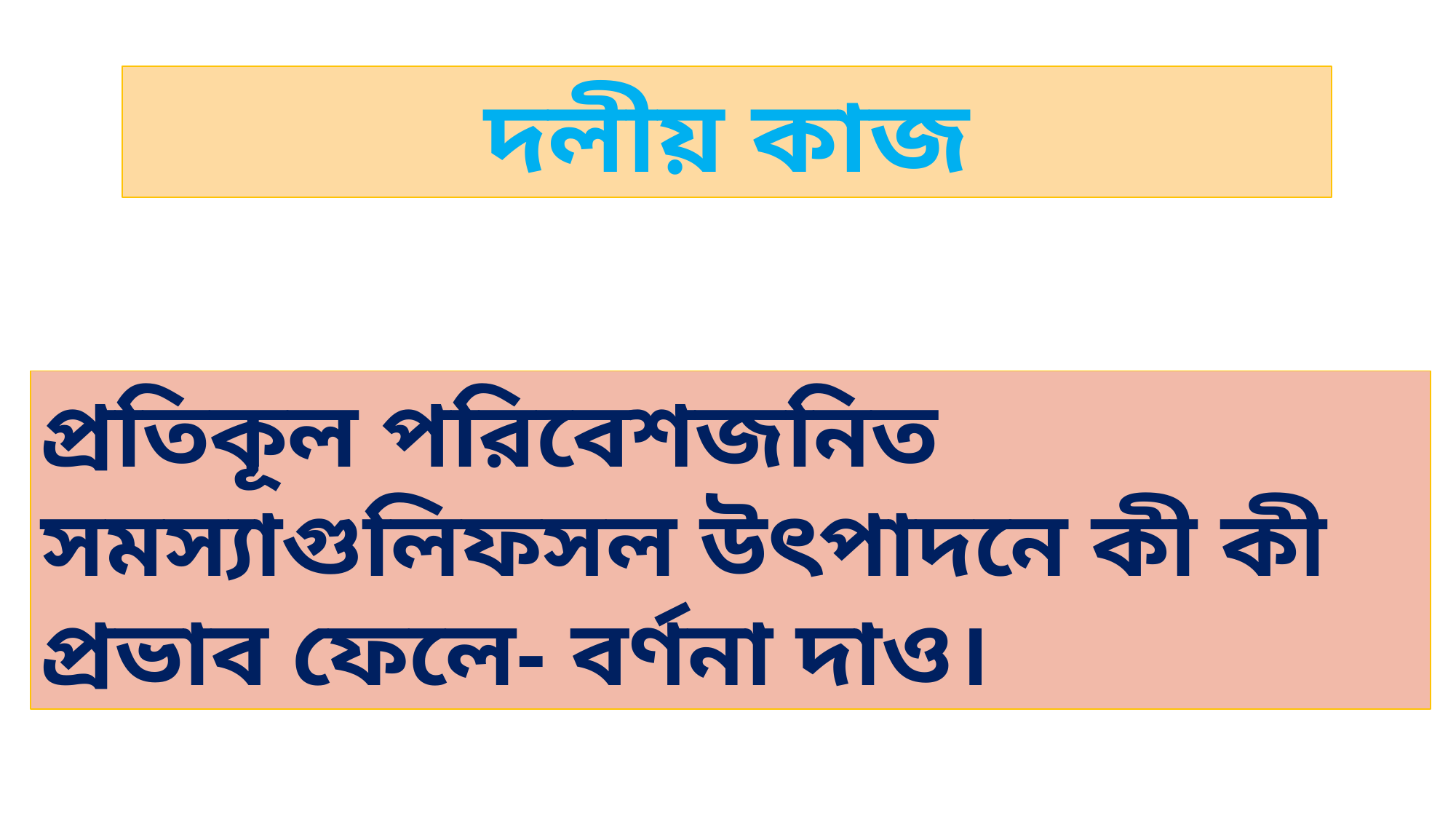

দলীয় কাজ
প্রতিকূল পরিবেশজনিত সমস্যাগুলিফসল উৎপাদনে কী কী প্রভাব ফেলে- বর্ণনা দাও।